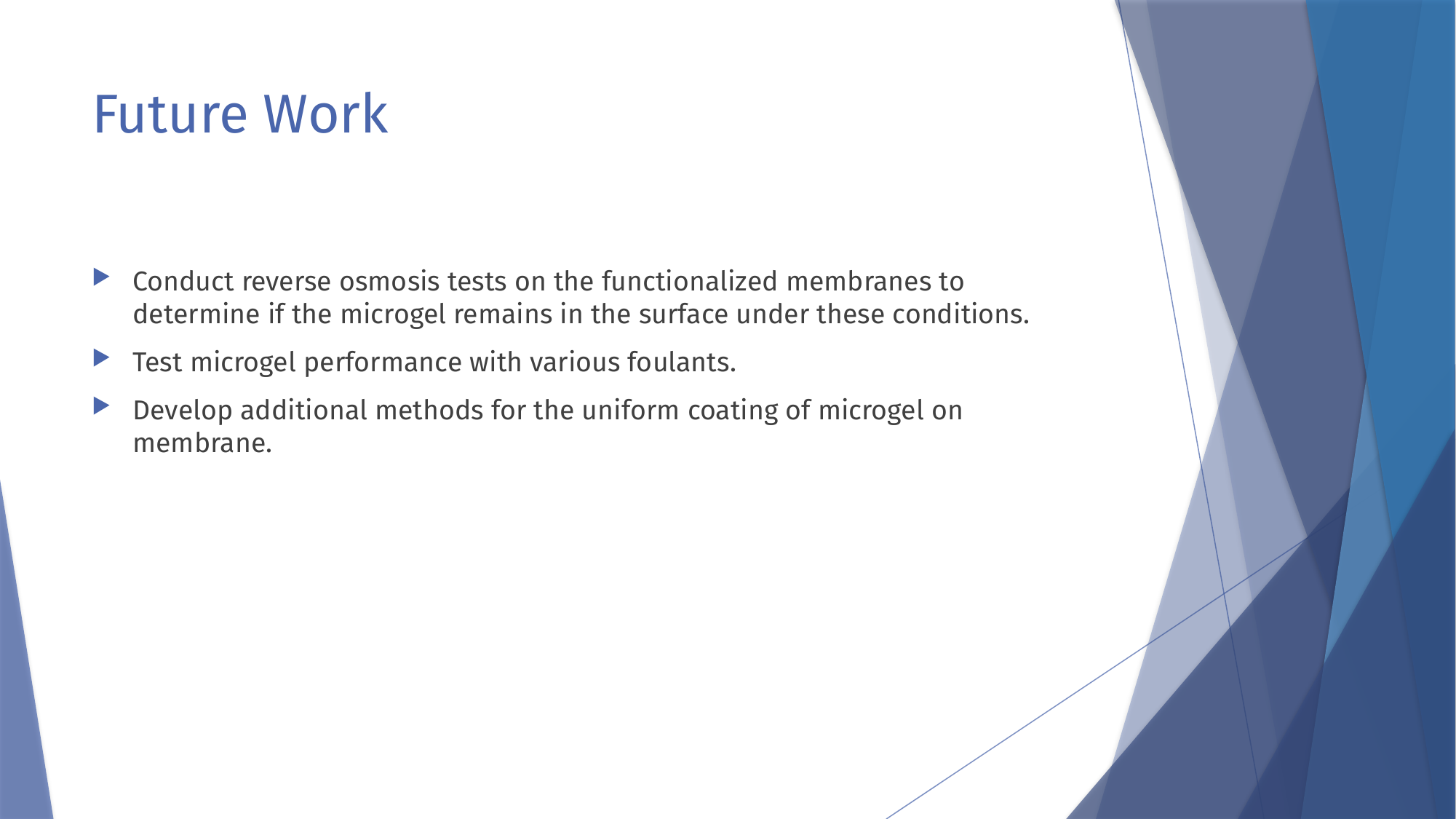

# Future Work
Conduct reverse osmosis tests on the functionalized membranes to determine if the microgel remains in the surface under these conditions.
Test microgel performance with various foulants.
Develop additional methods for the uniform coating of microgel on membrane.